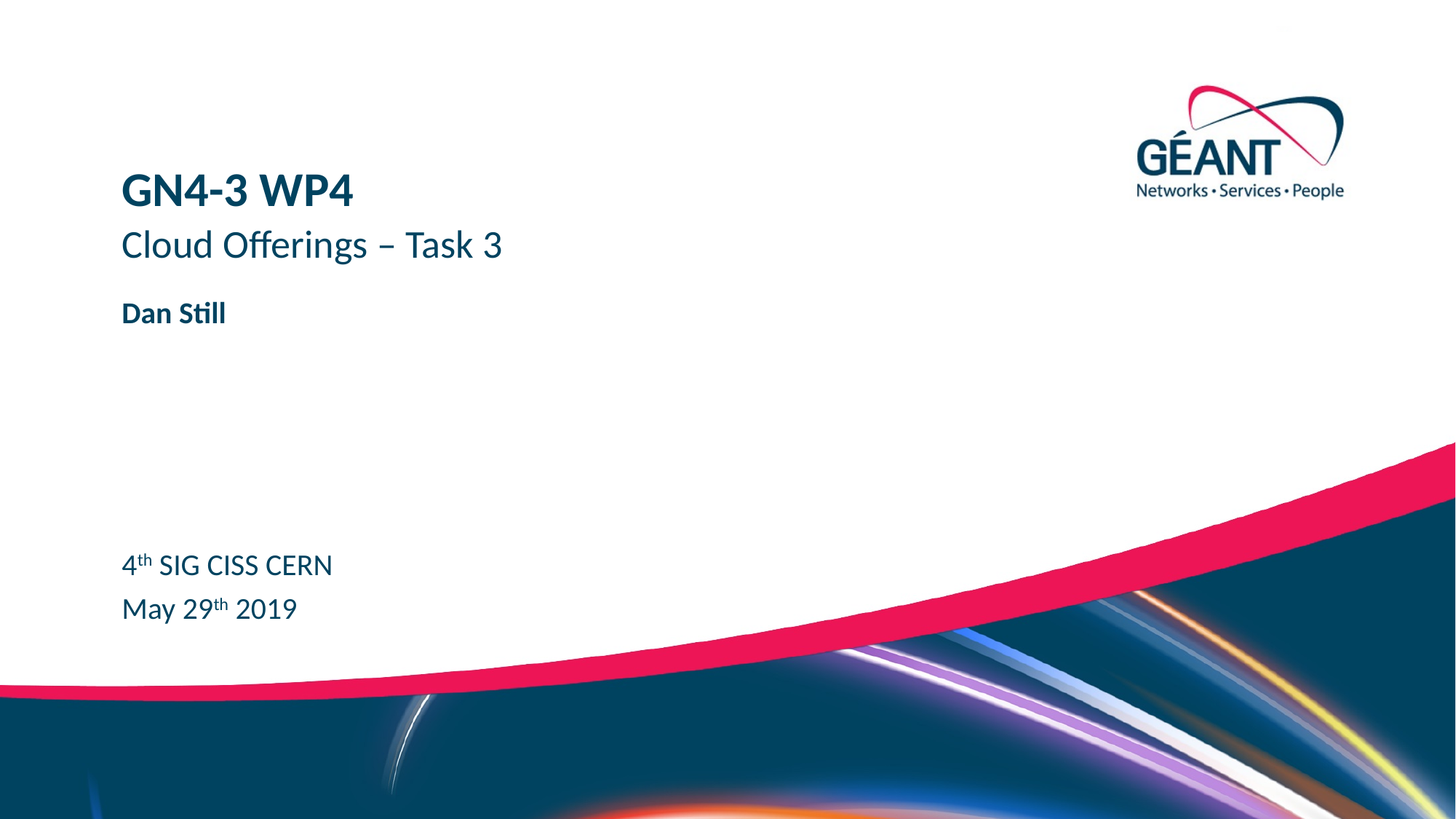

GN4-3 WP4
Cloud Offerings – Task 3
Dan Still

4th SIG CISS CERN
May 29th 2019